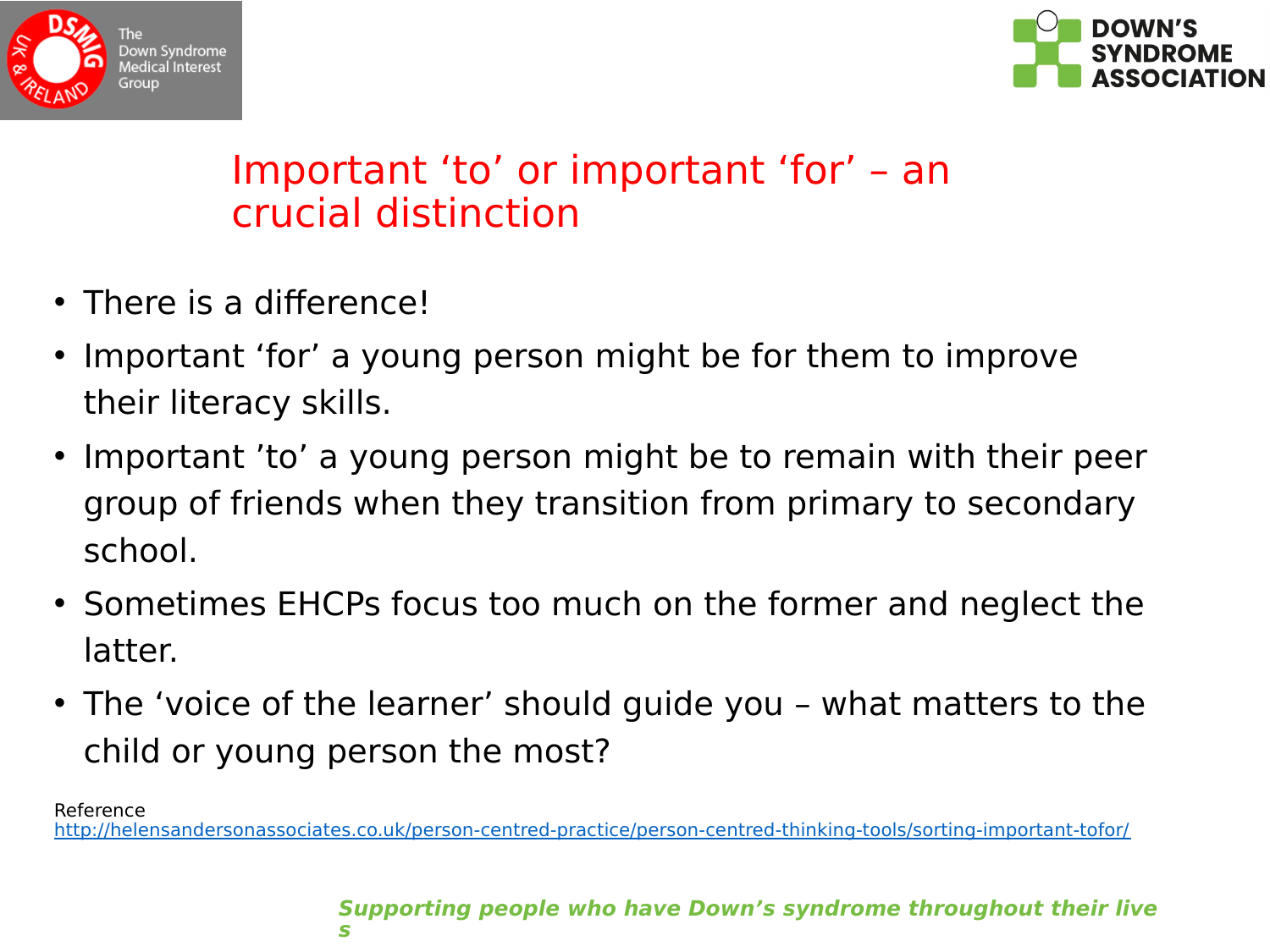

# Important ‘to’ or important ‘for’ – an crucial distinction
There is a difference!
Important ‘for’ a young person might be for them to improve their literacy skills.
Important ’to’ a young person might be to remain with their peer group of friends when they transition from primary to secondary school.
Sometimes EHCPs focus too much on the former and neglect the latter.
The ‘voice of the learner’ should guide you – what matters to the child or young person the most?

Reference http://helensandersonassociates.co.uk/person-centred-practice/person-centred-thinking-tools/sorting-important-tofor/
Supporting people who have Down’s syndrome throughout their lives